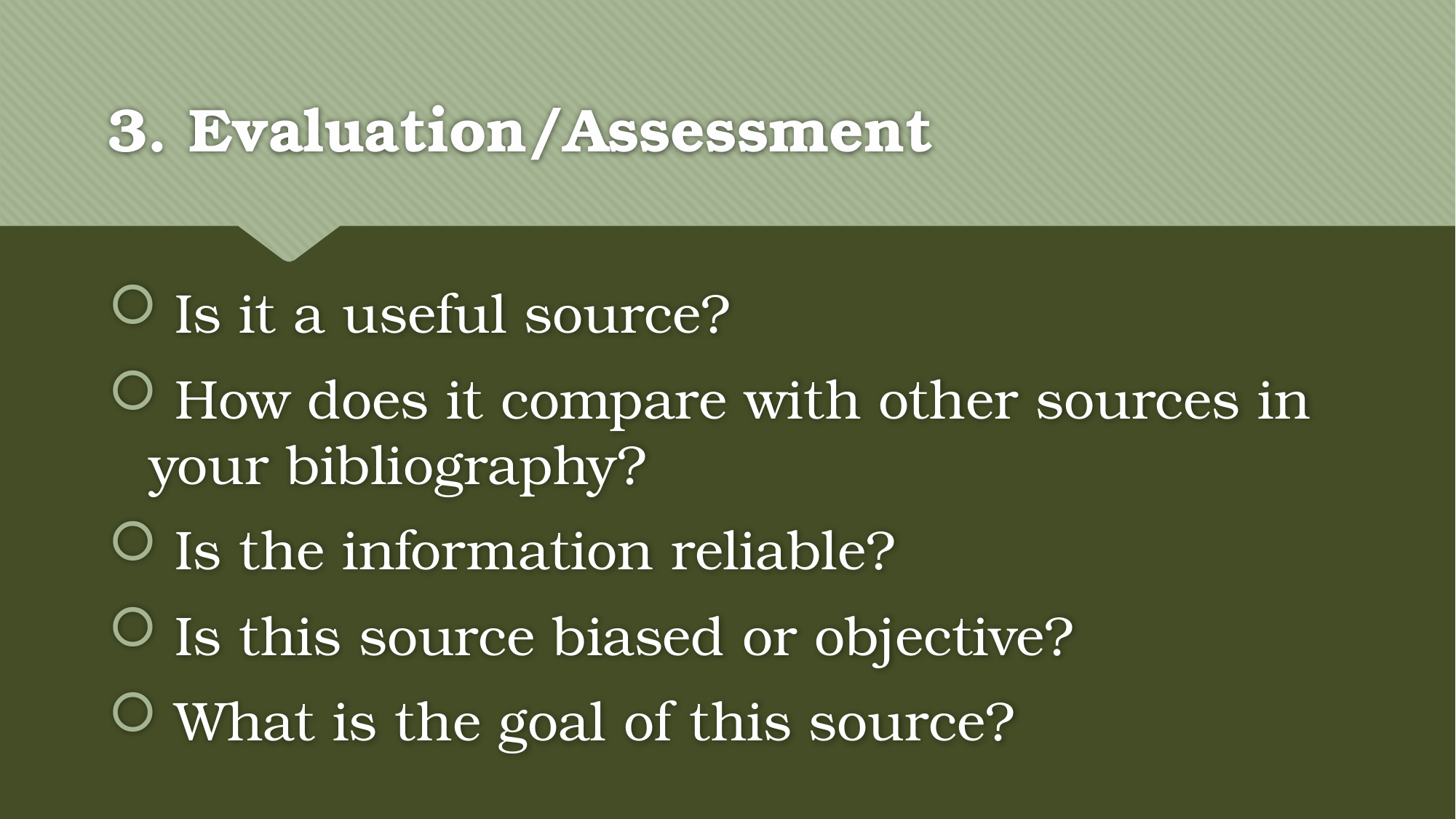

# 3. Evaluation/Assessment
 Is it a useful source?
 How does it compare with other sources in your bibliography?
 Is the information reliable?
 Is this source biased or objective?
 What is the goal of this source?